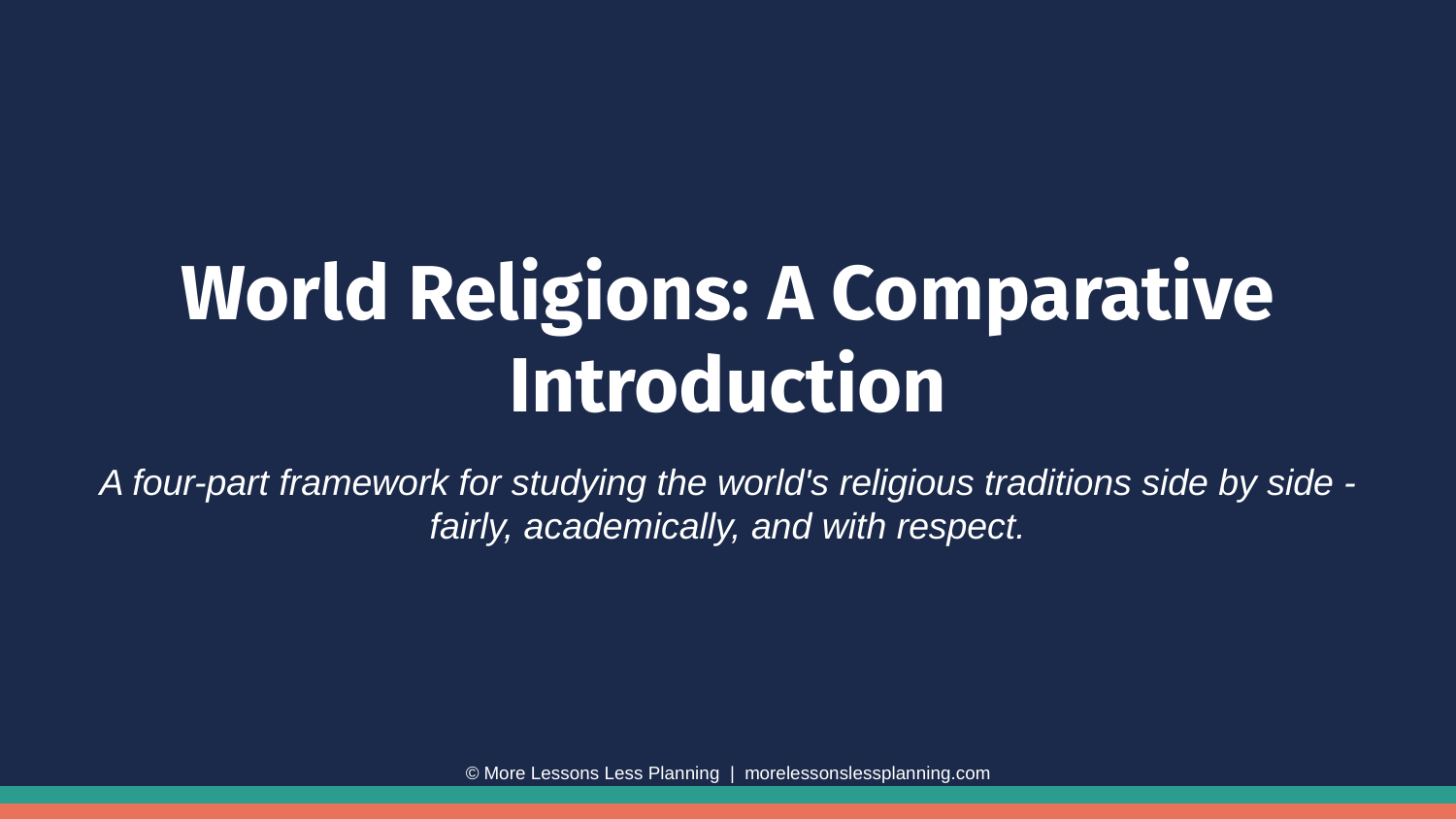

World Religions: A Comparative Introduction
A four-part framework for studying the world's religious traditions side by side - fairly, academically, and with respect.
© More Lessons Less Planning  |  morelessonslessplanning.com